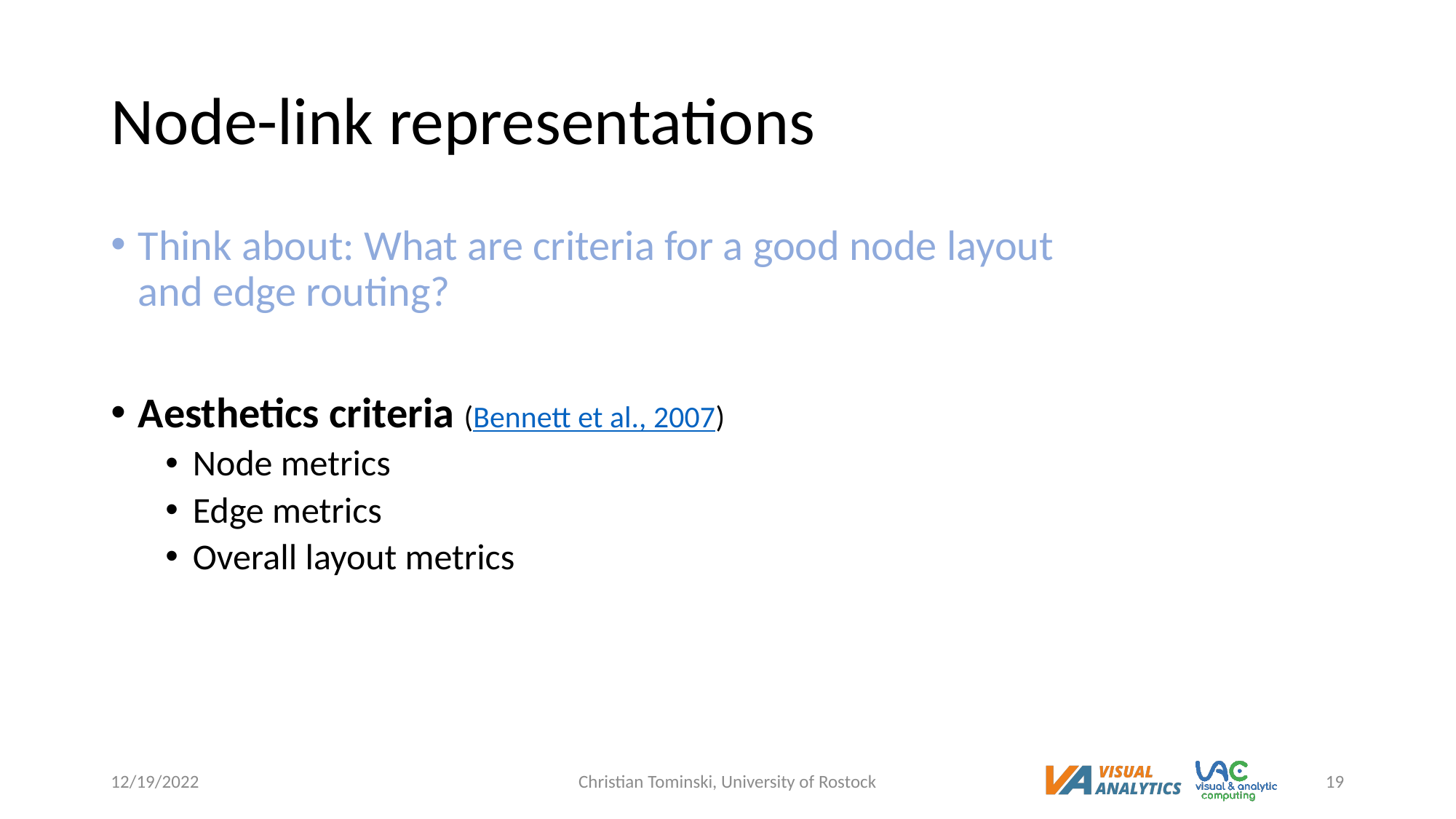

# Node-link representations
Think about: What are criteria for a good node layout
and edge routing?

Aesthetics criteria (Bennett et al., 2007)
Node metrics
Edge metrics
Overall layout metrics
12/19/2022
Christian Tominski, University of Rostock
19